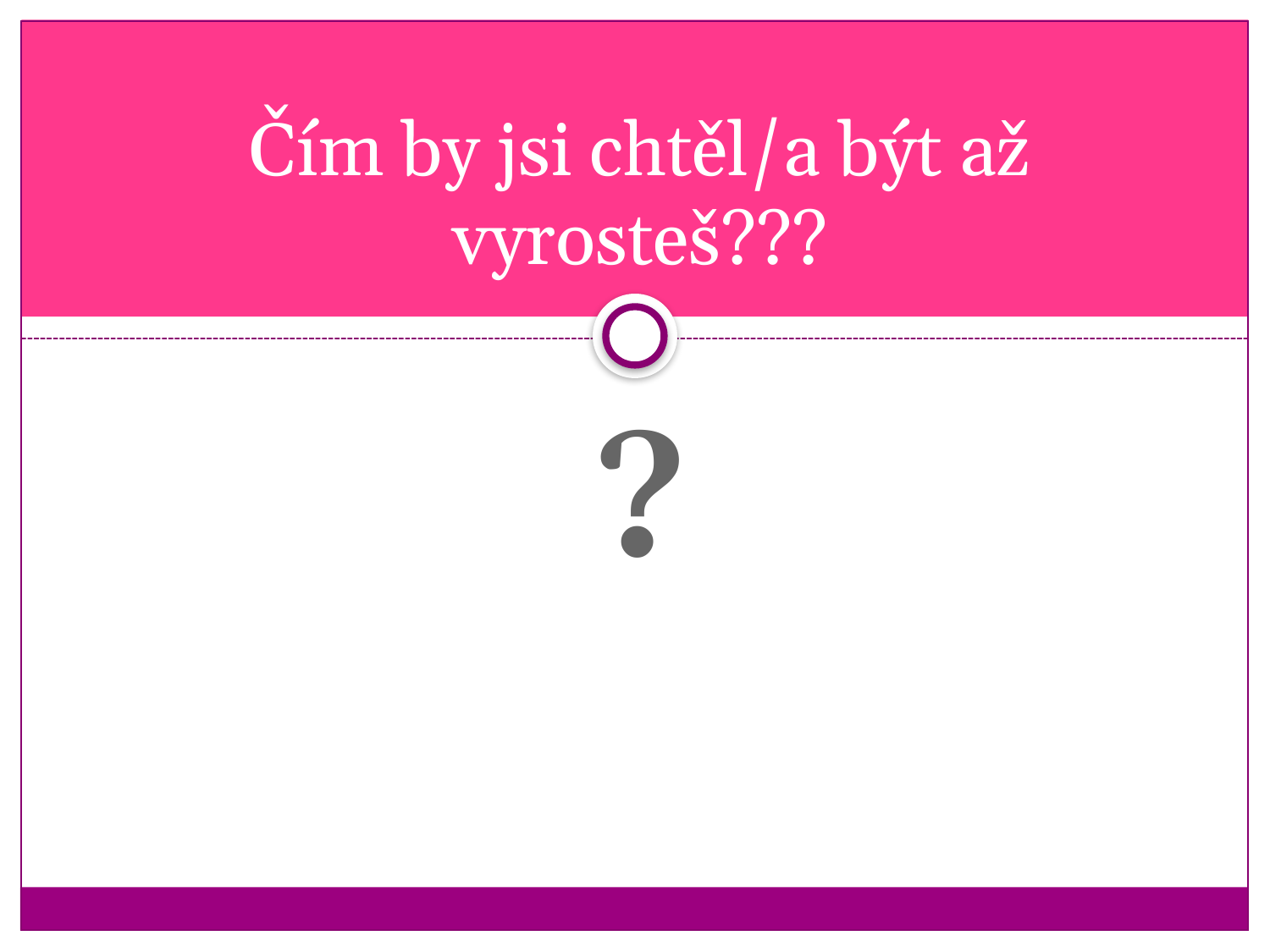

# Čím by jsi chtěl/a být až vyrosteš???
?